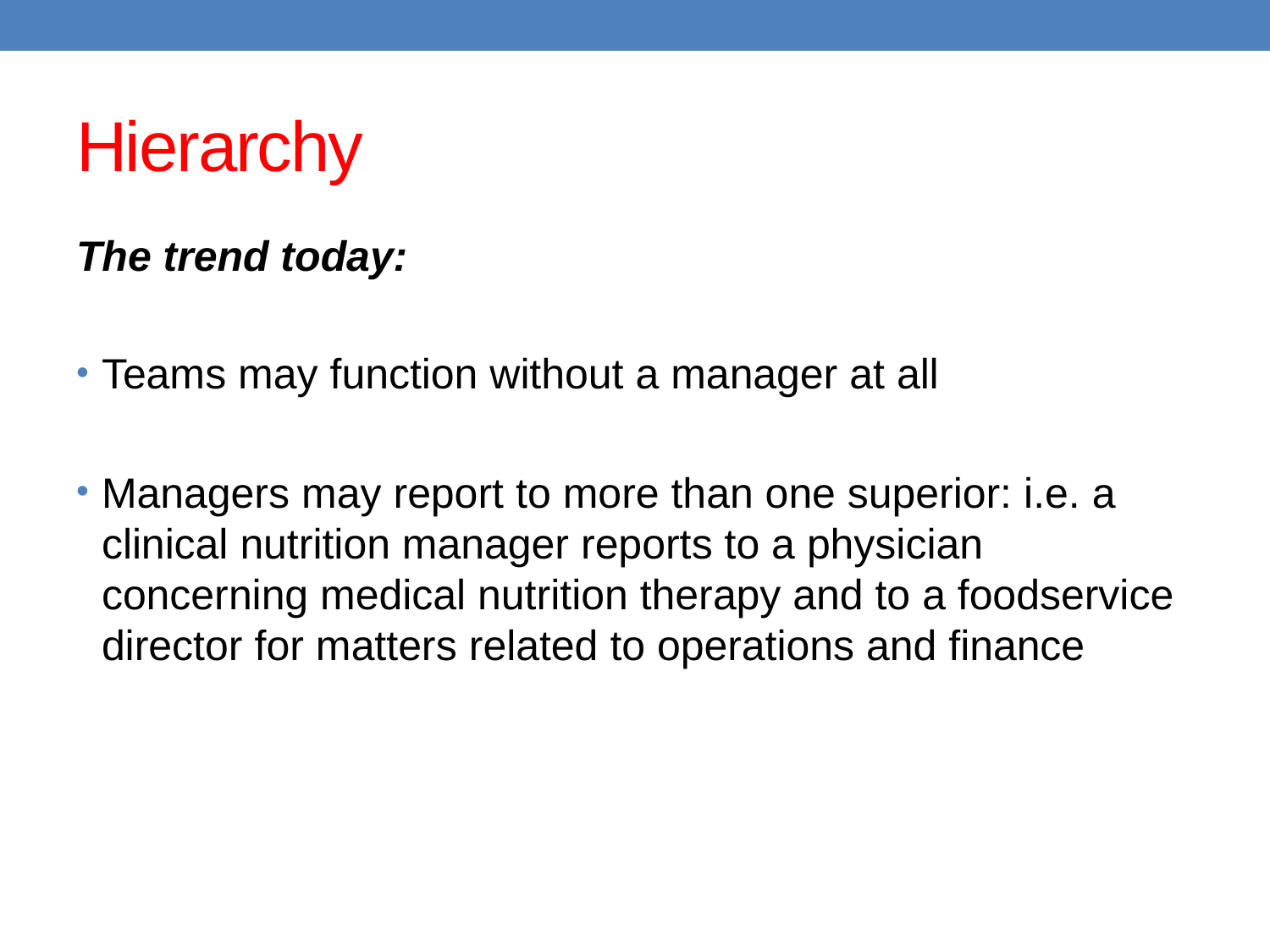

# Hierarchy
The trend today:

Teams may function without a manager at all

Managers may report to more than one superior: i.e. a clinical nutrition manager reports to a physician concerning medical nutrition therapy and to a foodservice director for matters related to operations and finance